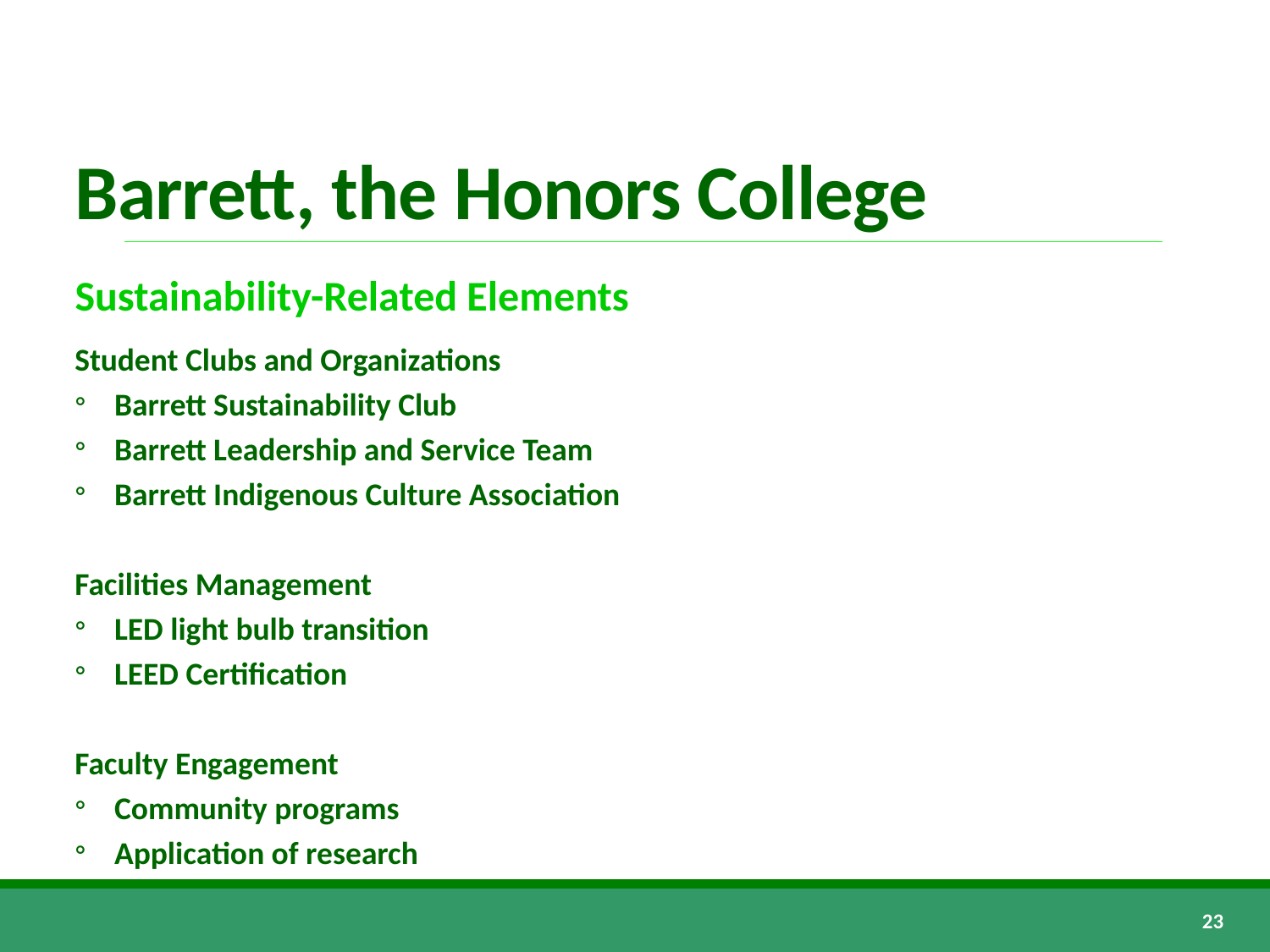

# Barrett, the Honors College
Sustainability-Related Elements
Student Clubs and Organizations
Barrett Sustainability Club
Barrett Leadership and Service Team
Barrett Indigenous Culture Association

Facilities Management
LED light bulb transition
LEED Certification

Faculty Engagement
Community programs
Application of research

23